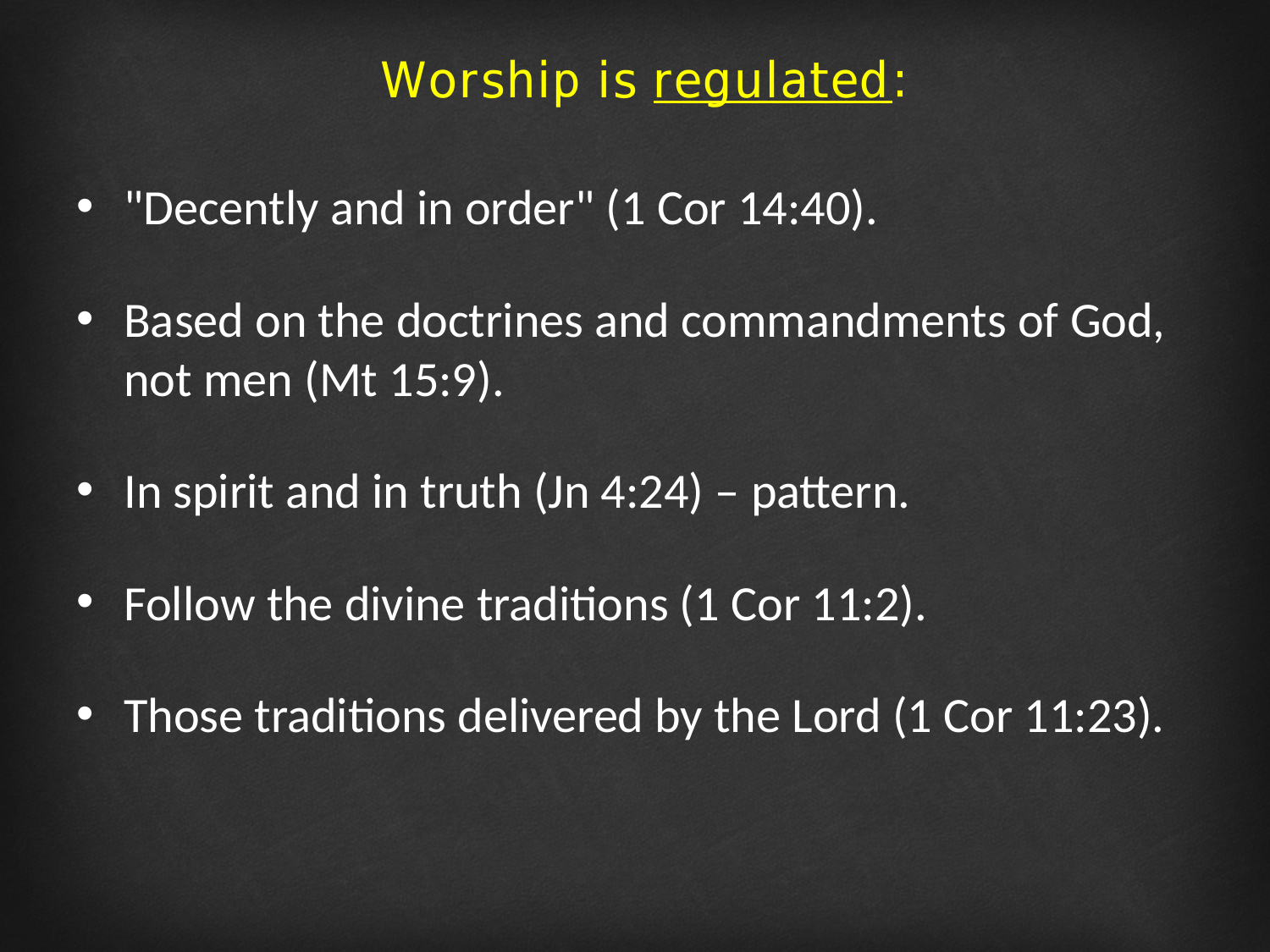

Worship is regulated:
"Decently and in order" (1 Cor 14:40).
Based on the doctrines and commandments of God, not men (Mt 15:9).
In spirit and in truth (Jn 4:24) – pattern.
Follow the divine traditions (1 Cor 11:2).
Those traditions delivered by the Lord (1 Cor 11:23).